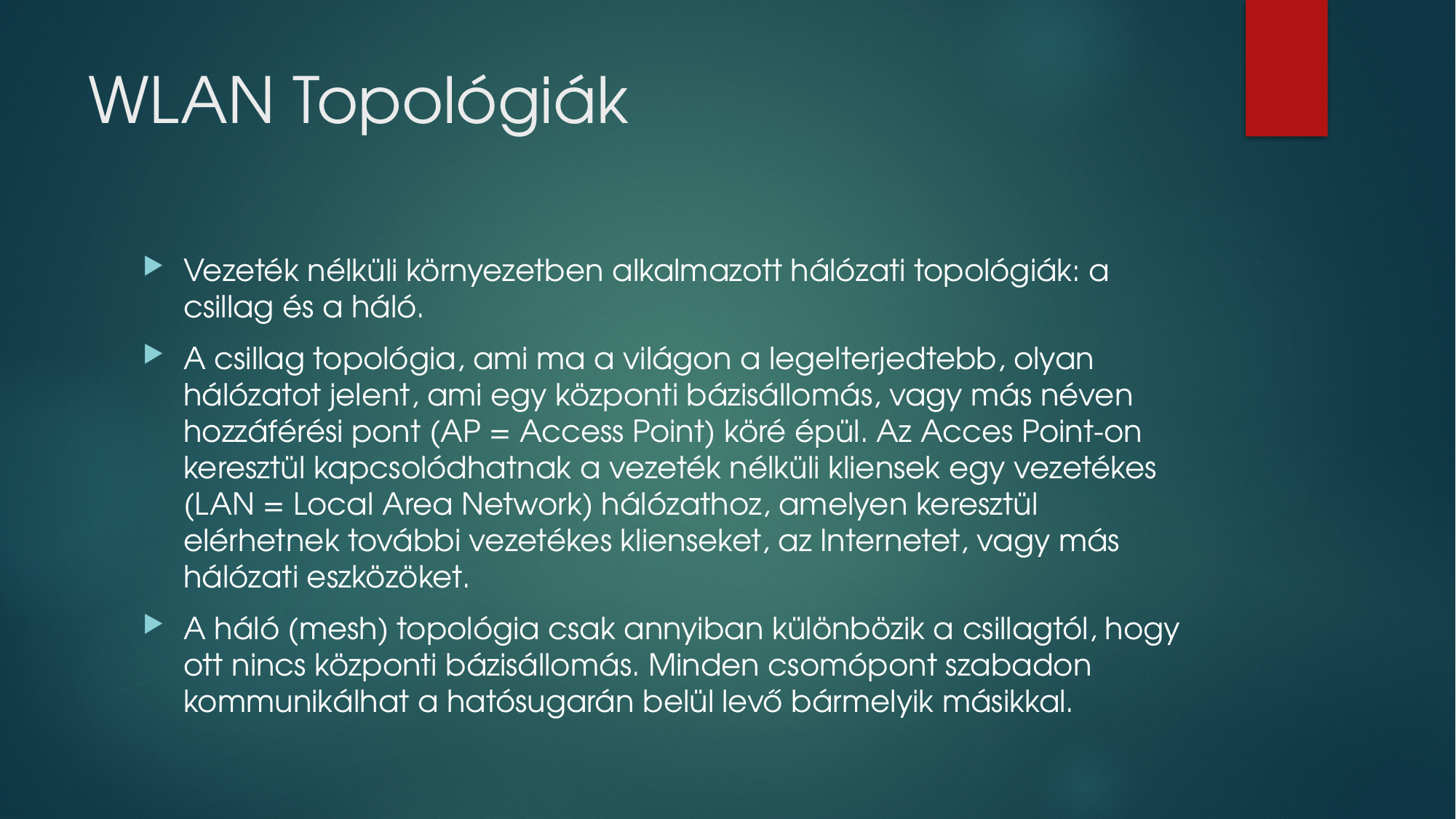

# WLAN Topológiák
Vezeték nélküli környezetben alkalmazott hálózati topológiák: a csillag és a háló.
A csillag topológia, ami ma a világon a legelterjedtebb, olyan hálózatot jelent, ami egy központi bázisállomás, vagy más néven hozzáférési pont (AP = Access Point) köré épül. Az Acces Point-on keresztül kapcsolódhatnak a vezeték nélküli kliensek egy vezetékes (LAN = Local Area Network) hálózathoz, amelyen keresztül elérhetnek további vezetékes klienseket, az Internetet, vagy más hálózati eszközöket.
A háló (mesh) topológia csak annyiban különbözik a csillagtól, hogy ott nincs központi bázisállomás. Minden csomópont szabadon kommunikálhat a hatósugarán belül levő bármelyik másikkal.